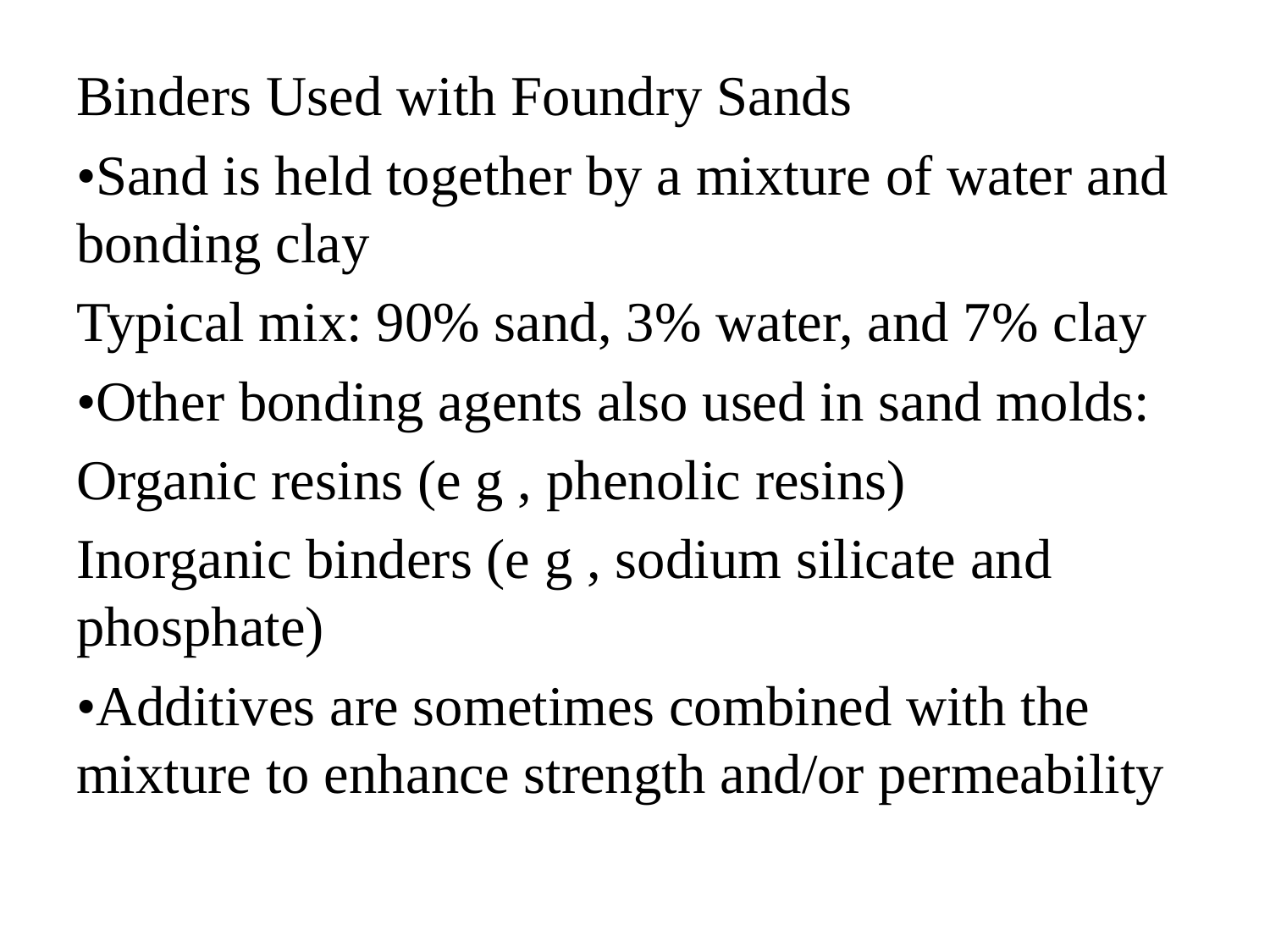

Binders Used with Foundry Sands
•Sand is held together by a mixture of water and bonding clay
Typical mix: 90% sand, 3% water, and 7% clay
•Other bonding agents also used in sand molds:
Organic resins (e g , phenolic resins)
Inorganic binders (e g , sodium silicate and phosphate)
•Additives are sometimes combined with the mixture to enhance strength and/or permeability